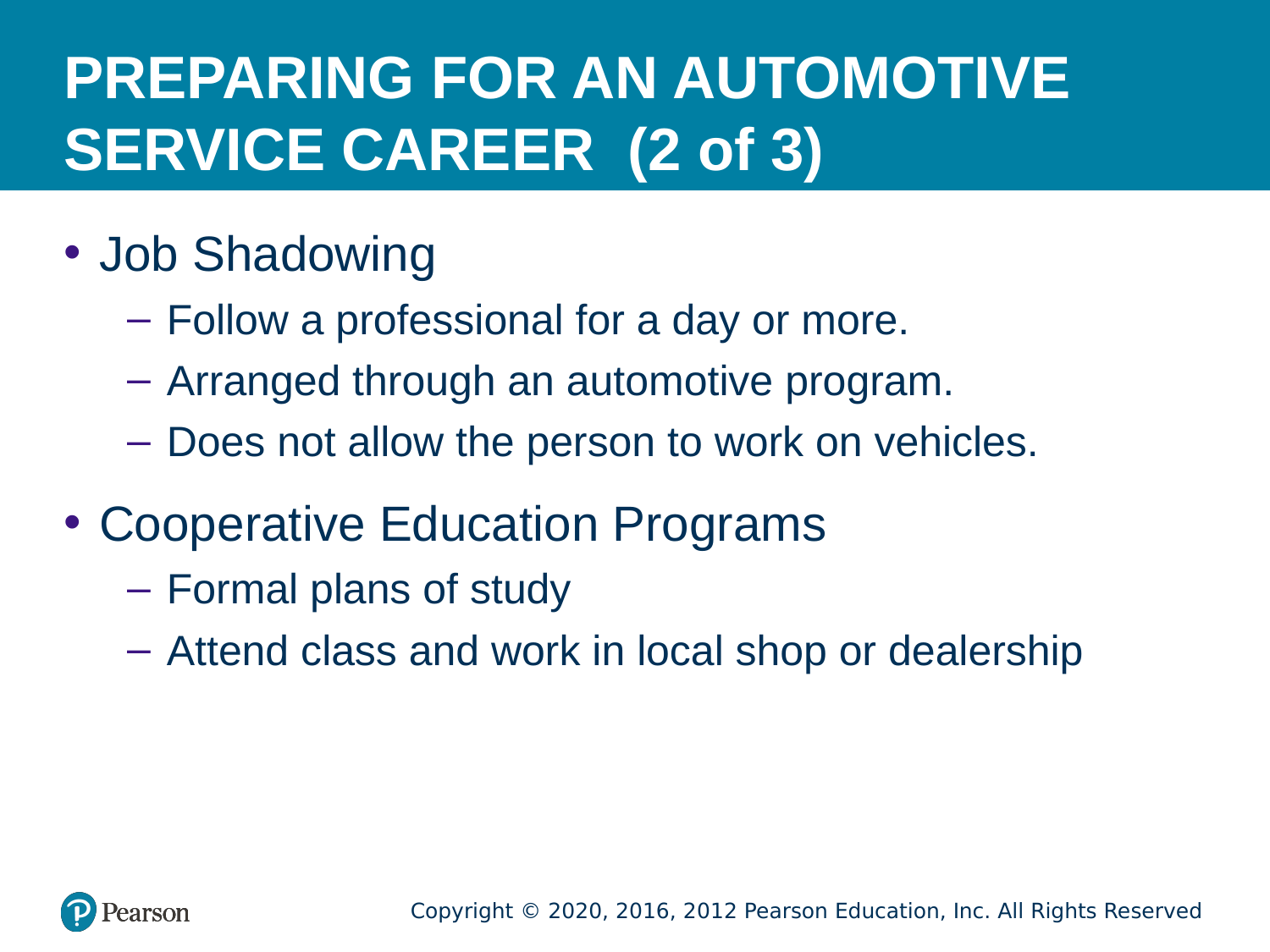

# PREPARING FOR AN AUTOMOTIVE SERVICE CAREER  (2 of 3)
Job Shadowing
Follow a professional for a day or more.
Arranged through an automotive program.
Does not allow the person to work on vehicles.
Cooperative Education Programs
Formal plans of study
Attend class and work in local shop or dealership